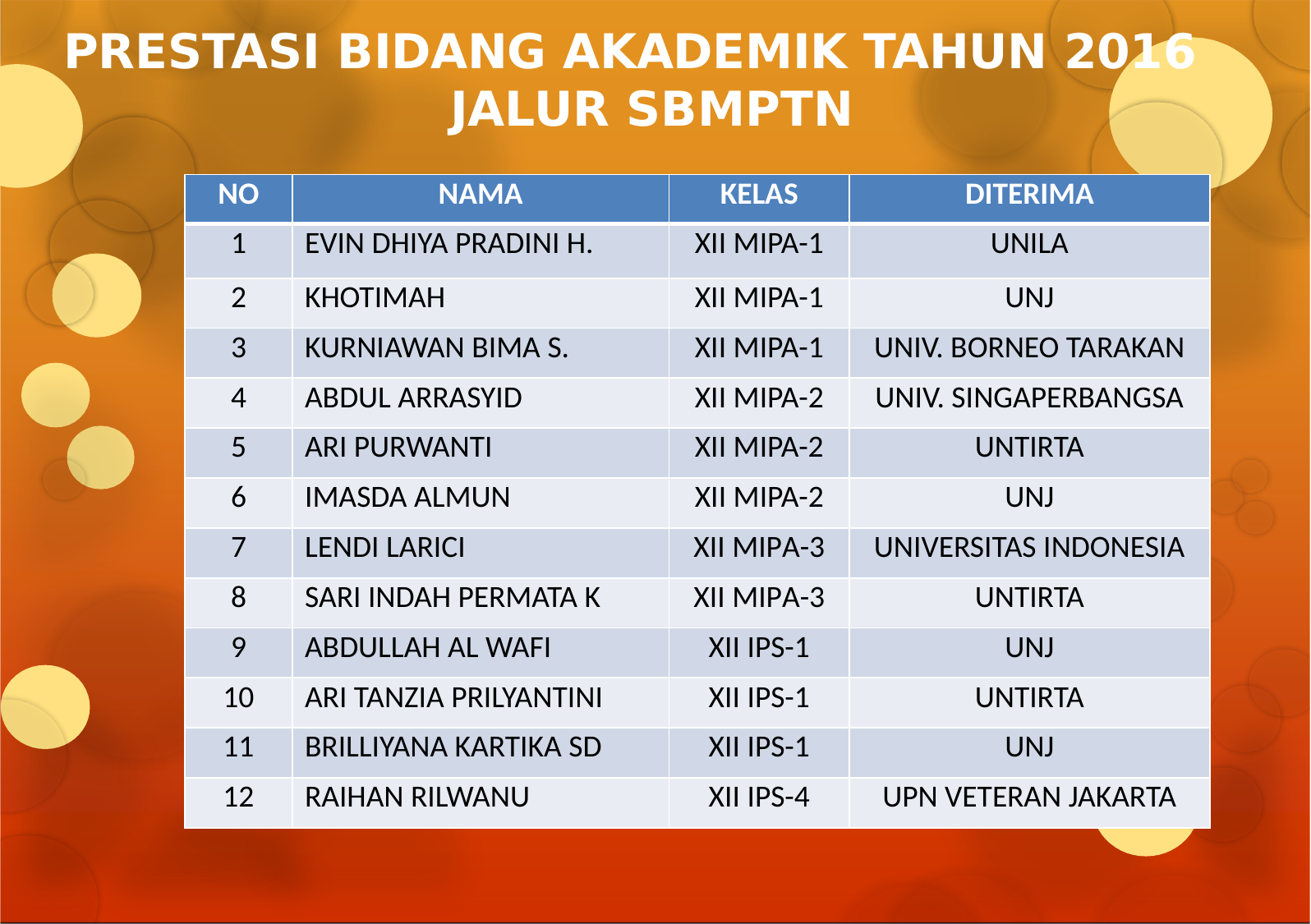

# PRESTASI BIDANG AKADEMIK TAHUN 2016
JALUR SBMPTN
| NO | NAMA | KELAS | DITERIMA |
| --- | --- | --- | --- |
| 1 | EVIN DHIYA PRADINI H. | XII MIPA-1 | UNILA |
| 2 | KHOTIMAH | XII MIPA-1 | UNJ |
| 3 | KURNIAWAN BIMA S. | XII MIPA-1 | UNIV. BORNEO TARAKAN |
| 4 | ABDUL ARRASYID | XII MIPA-2 | UNIV. SINGAPERBANGSA |
| 5 | ARI PURWANTI | XII MIPA-2 | UNTIRTA |
| 6 | IMASDA ALMUN | XII MIPA-2 | UNJ |
| 7 | LENDI LARICI | XII MIPA-3 | UNIVERSITAS INDONESIA |
| 8 | SARI INDAH PERMATA K | XII MIPA-3 | UNTIRTA |
| 9 | ABDULLAH AL WAFI | XII IPS-1 | UNJ |
| 10 | ARI TANZIA PRILYANTINI | XII IPS-1 | UNTIRTA |
| 11 | BRILLIYANA KARTIKA SD | XII IPS-1 | UNJ |
| 12 | RAIHAN RILWANU | XII IPS-4 | UPN VETERAN JAKARTA |

TERIMA KASIH